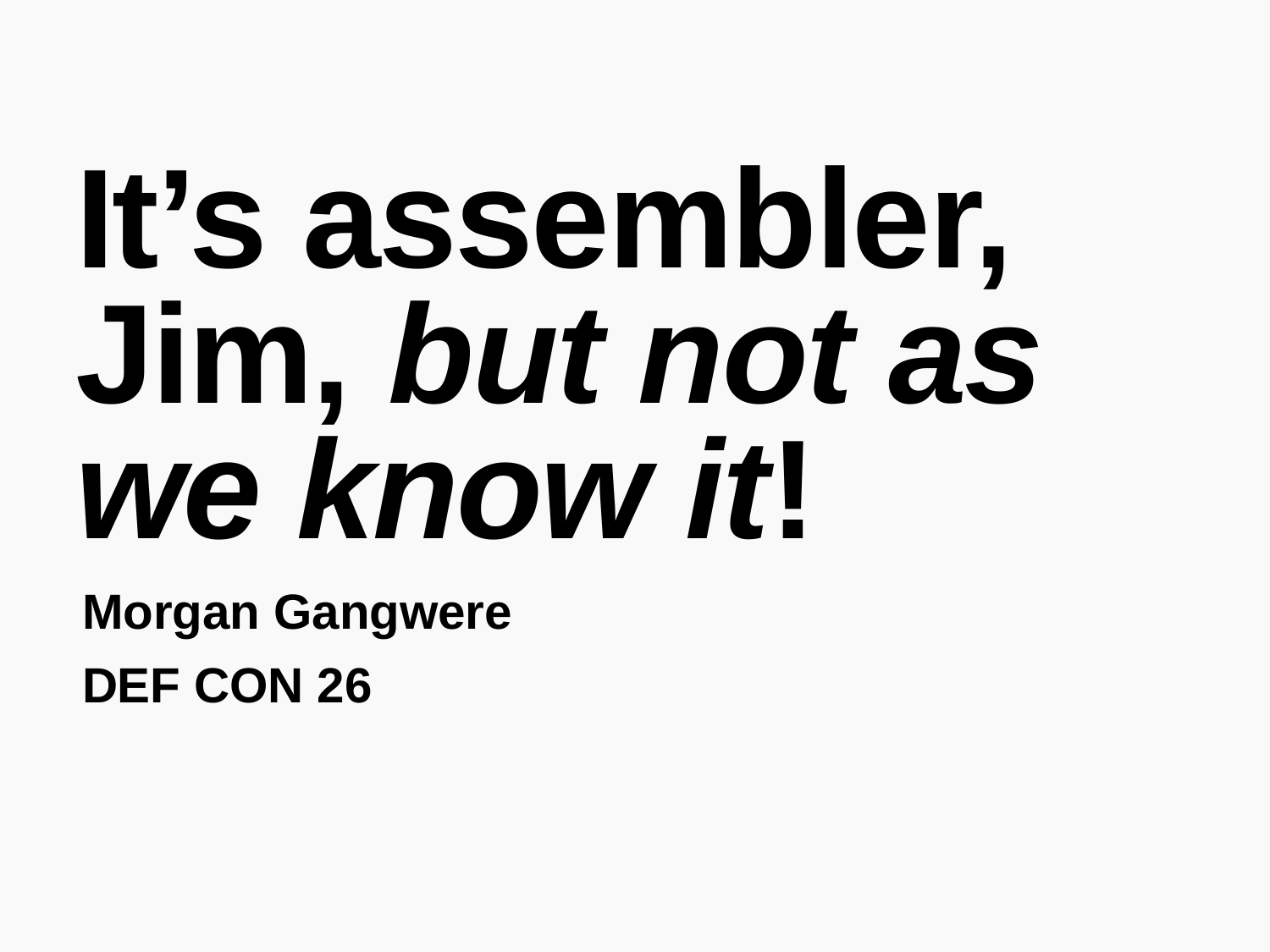

# It’s assembler, Jim, but not as we know it!
Morgan Gangwere
DEF CON 26